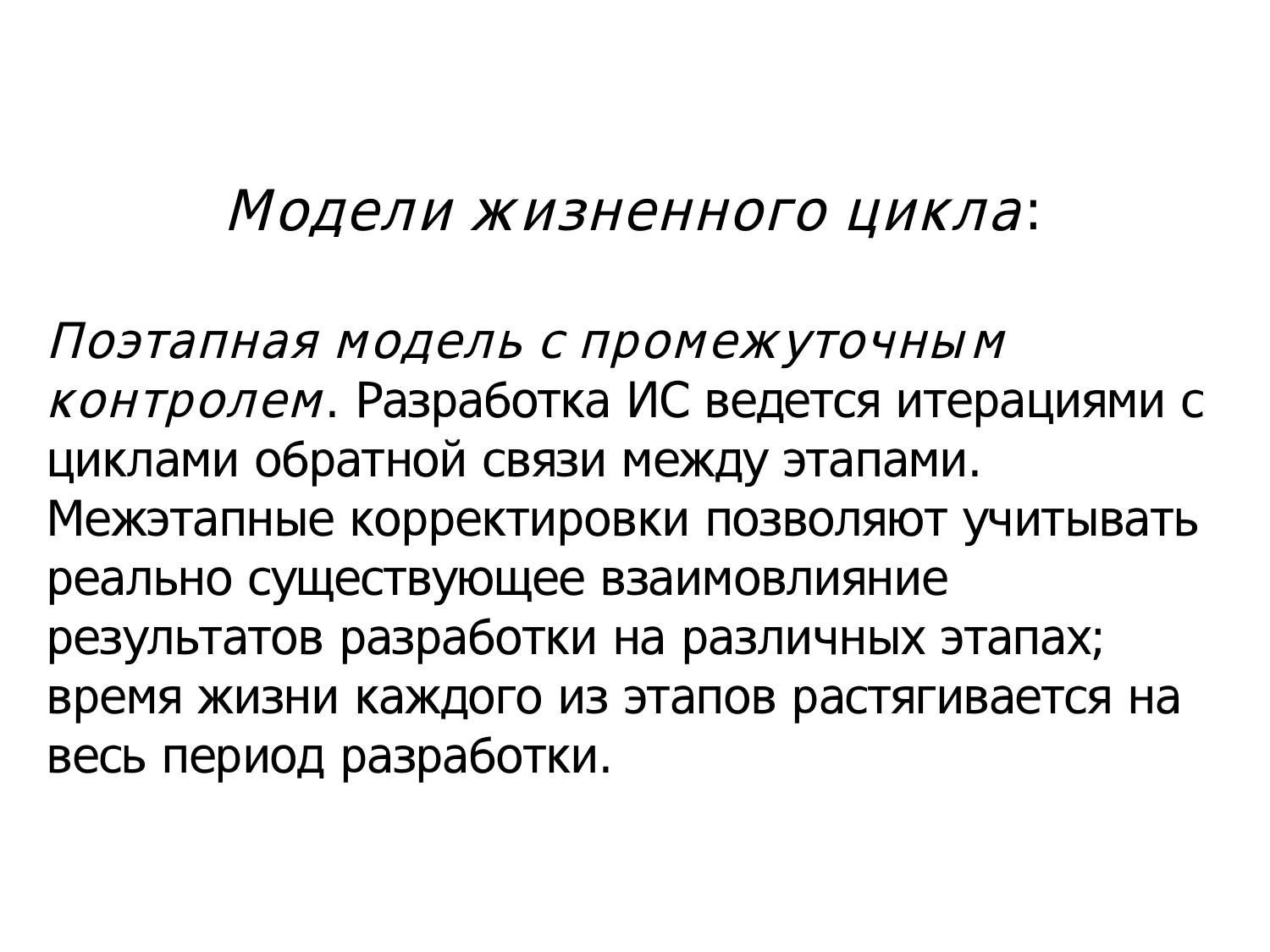

Модели жизненного цикла:

Поэтапная модель с промежуточным контролем. Разработка ИС ведется итерациями с циклами обратной связи между этапами. Межэтапные корректировки позволяют учитывать реально существующее взаимовлияние результатов разработки на различных этапах; время жизни каждого из этапов растягивается на весь период разработки.